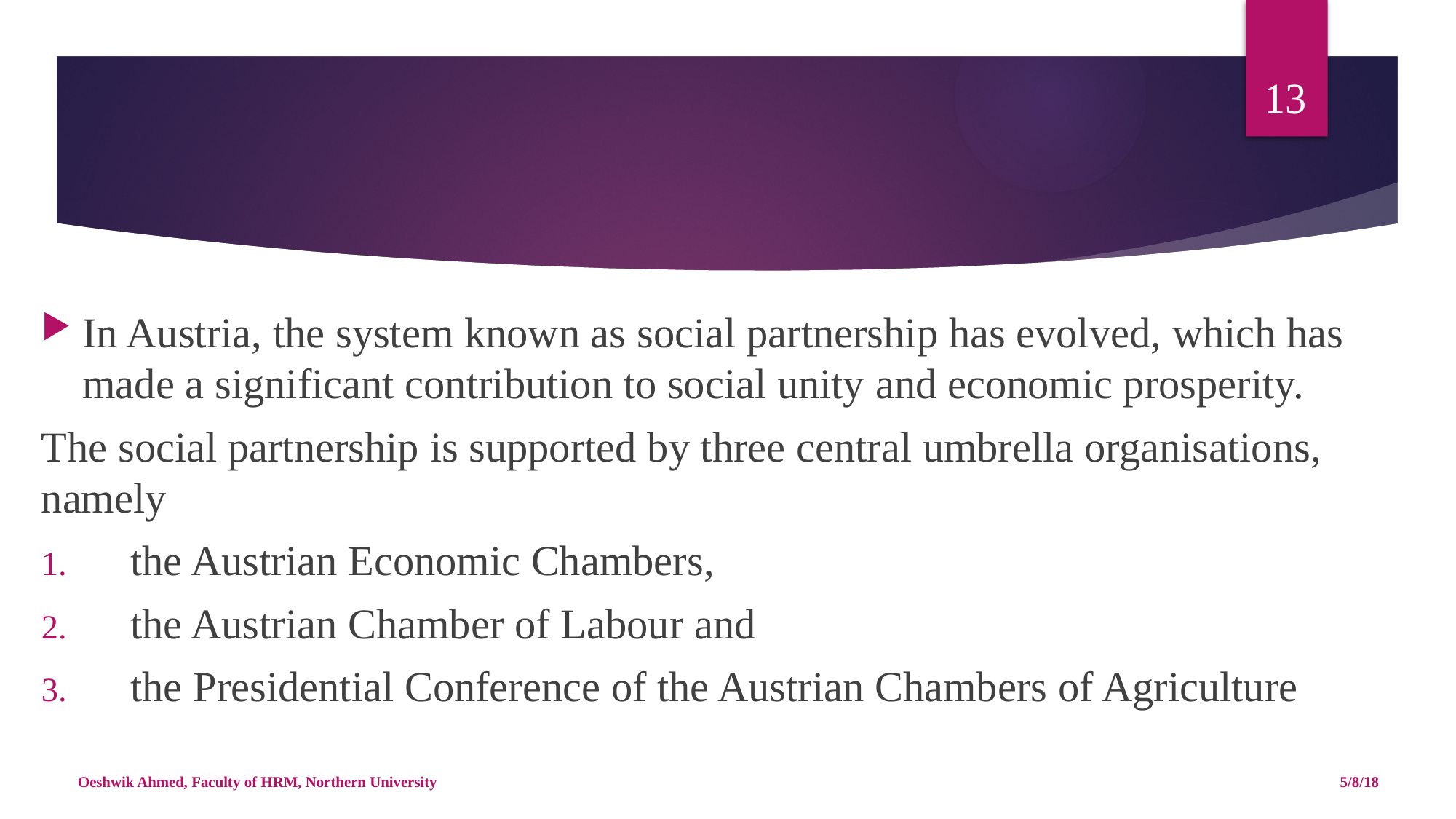

13
#
In Austria, the system known as social partnership has evolved, which has made a significant contribution to social unity and economic prosperity.
The social partnership is supported by three central umbrella organisations, namely
the Austrian Economic Chambers,
the Austrian Chamber of Labour and
the Presidential Conference of the Austrian Chambers of Agriculture

Oeshwik Ahmed, Faculty of HRM, Northern University
5/8/18